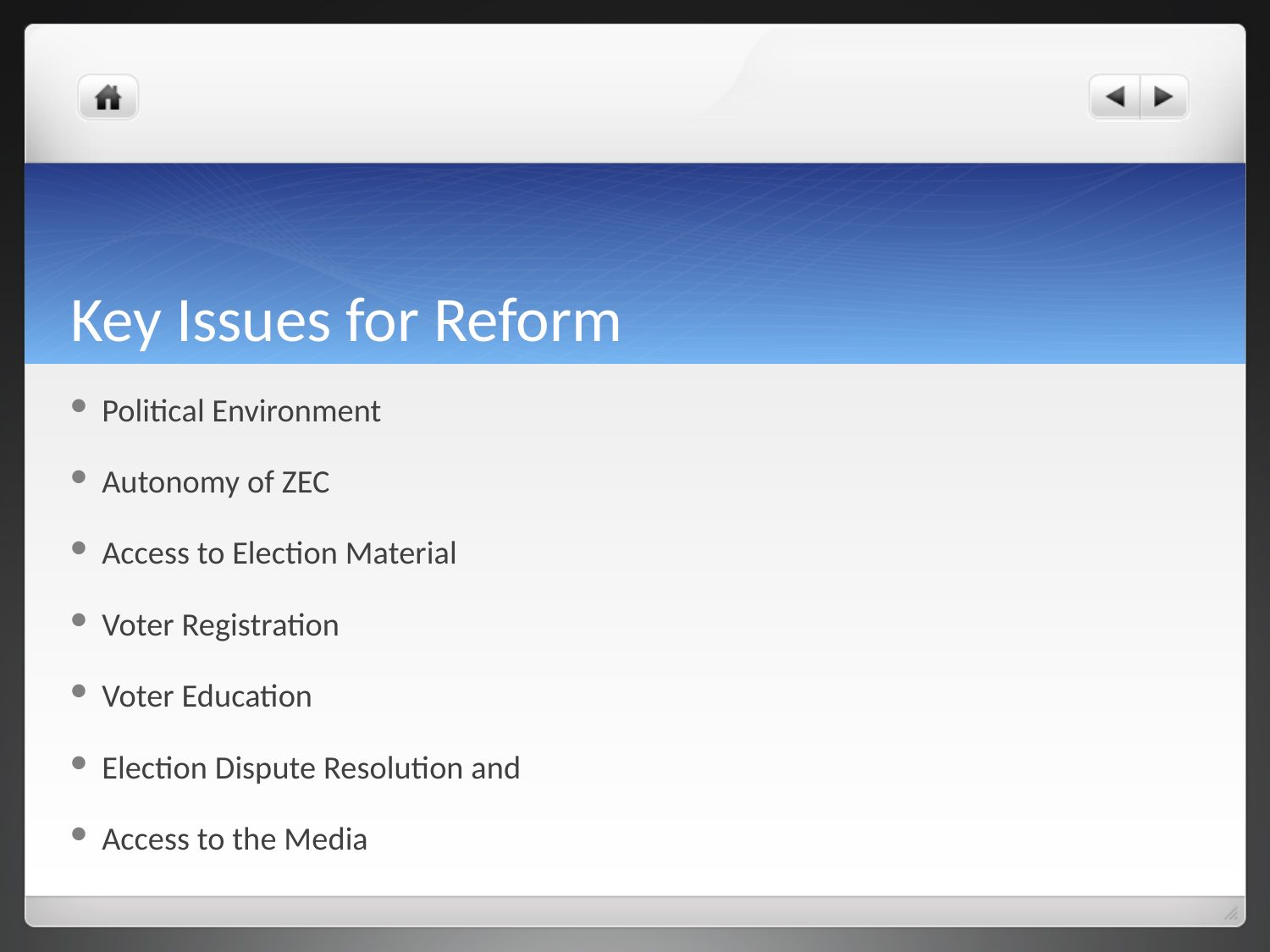

# Key Issues for Reform
Political Environment
Autonomy of ZEC
Access to Election Material
Voter Registration
Voter Education
Election Dispute Resolution and
Access to the Media